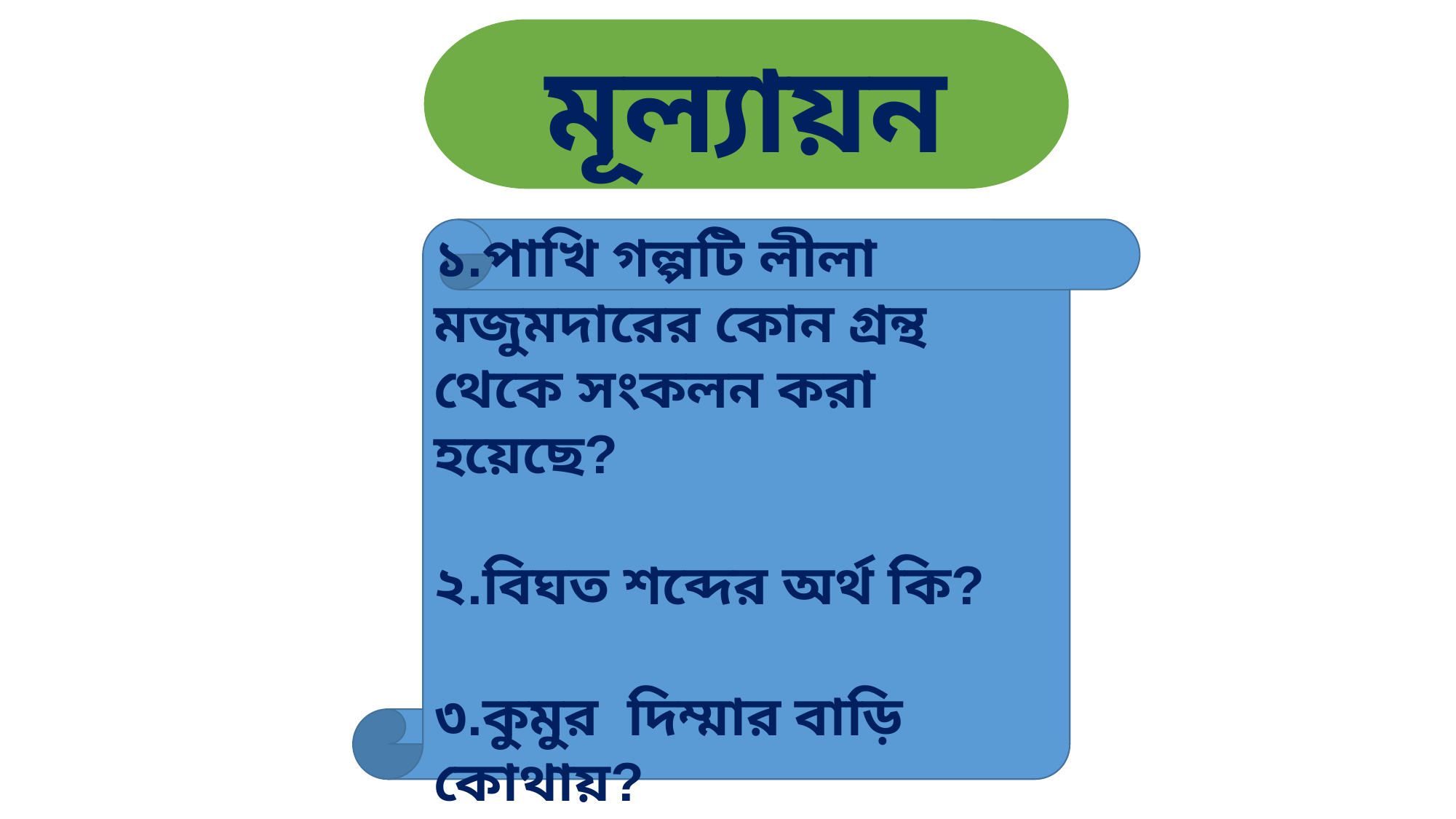

মূল্যায়ন
১.পাখি গল্পটি লীলা মজুমদারের কোন গ্রন্থ থেকে সংকলন করা হয়েছে?

২.বিঘত শব্দের অর্থ কি?

৩.কুমুর  দিম্মার বাড়ি কোথায়?